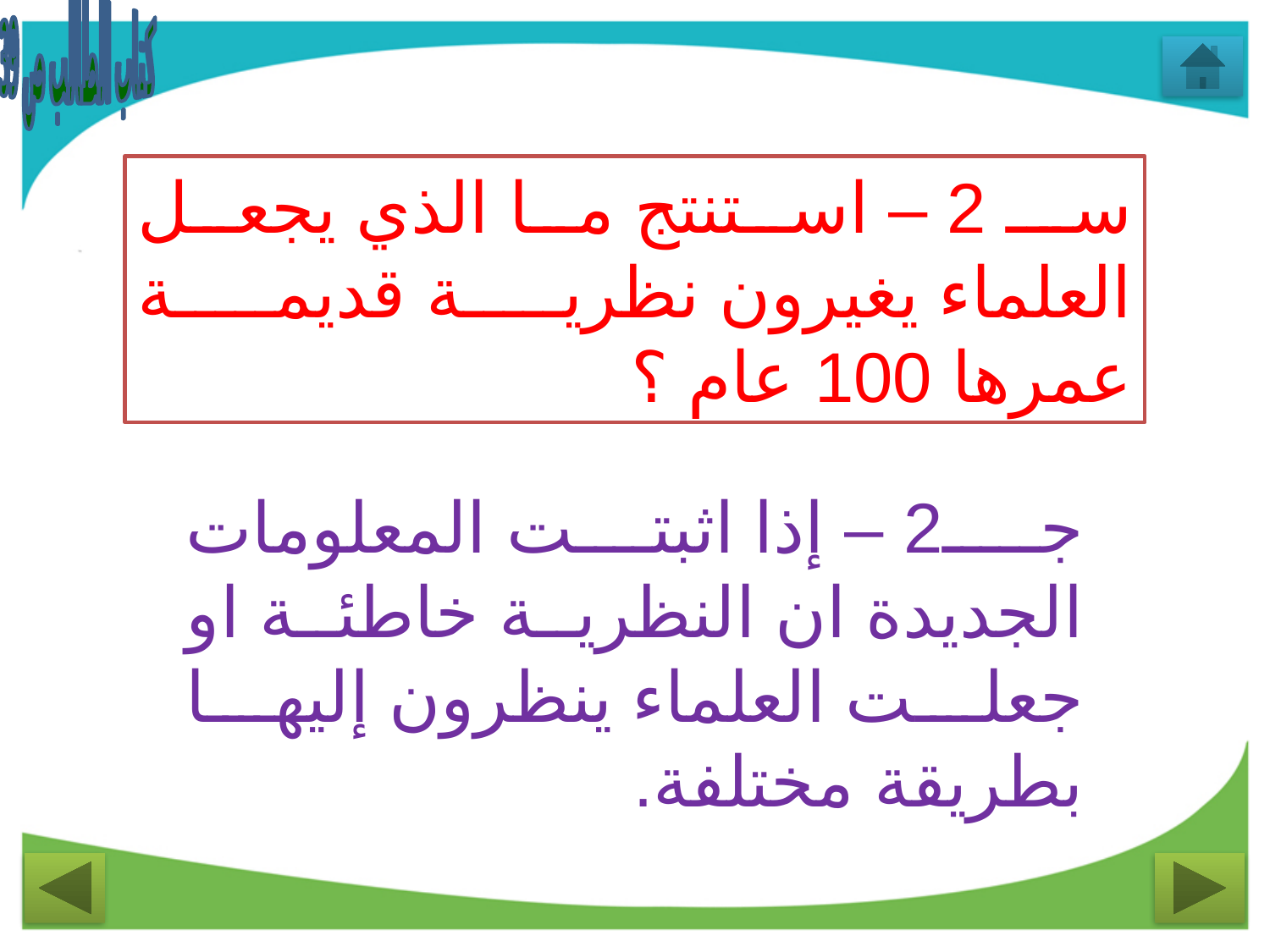

كتاب الطالب ص 39

سـ 2 – استنتج ما الذي يجعل العلماء يغيرون نظرية قديمة عمرها 100 عام ؟
جـ2 – إذا اثبتت المعلومات الجديدة ان النظرية خاطئة او جعلت العلماء ينظرون إليها بطريقة مختلفة.